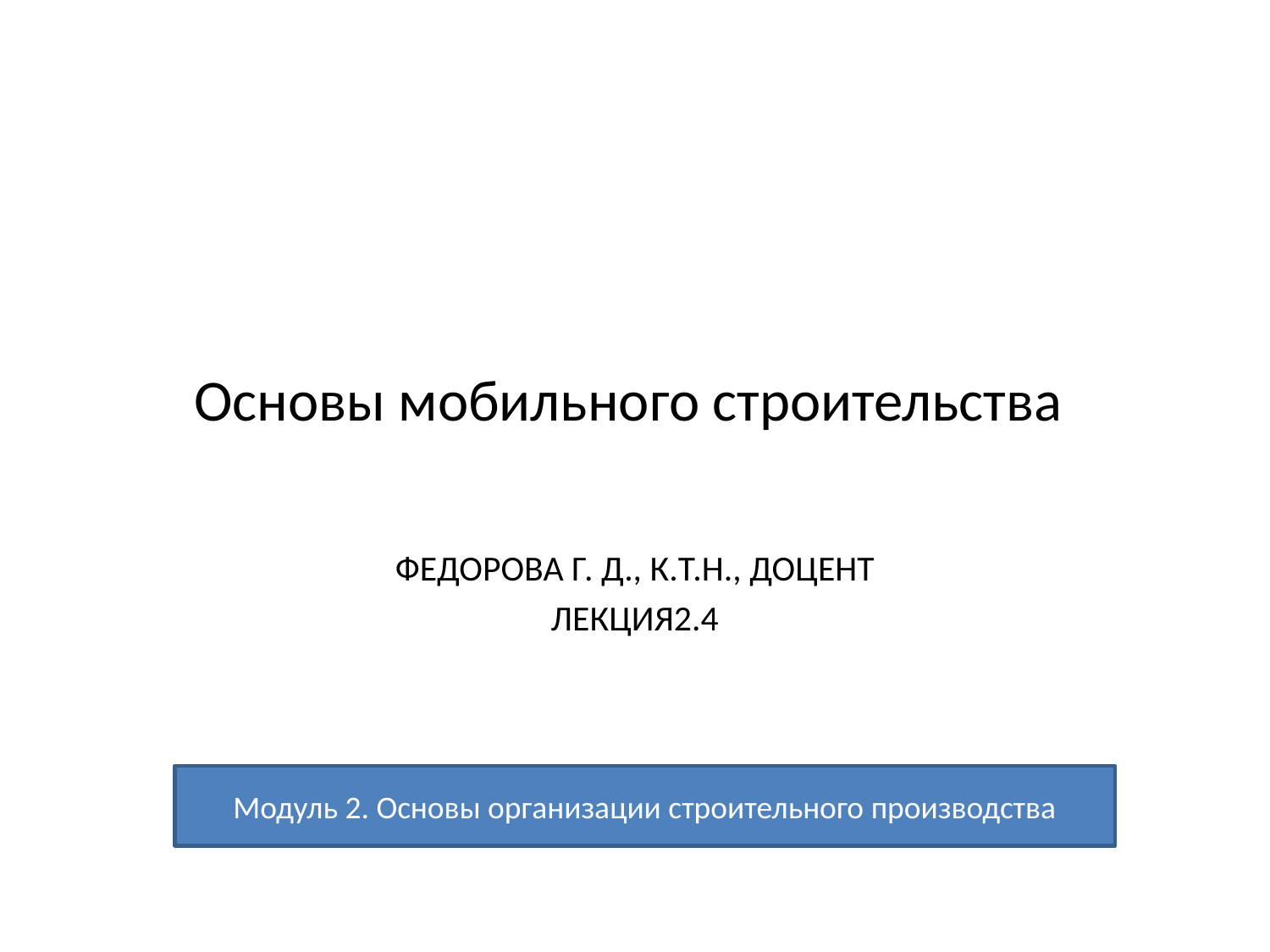

# Основы мобильного строительства
ФЕДОРОВА Г. Д., К.Т.Н., ДОЦЕНТ
ЛЕКЦИЯ2.4

Модуль 2. Основы организации строительного производства